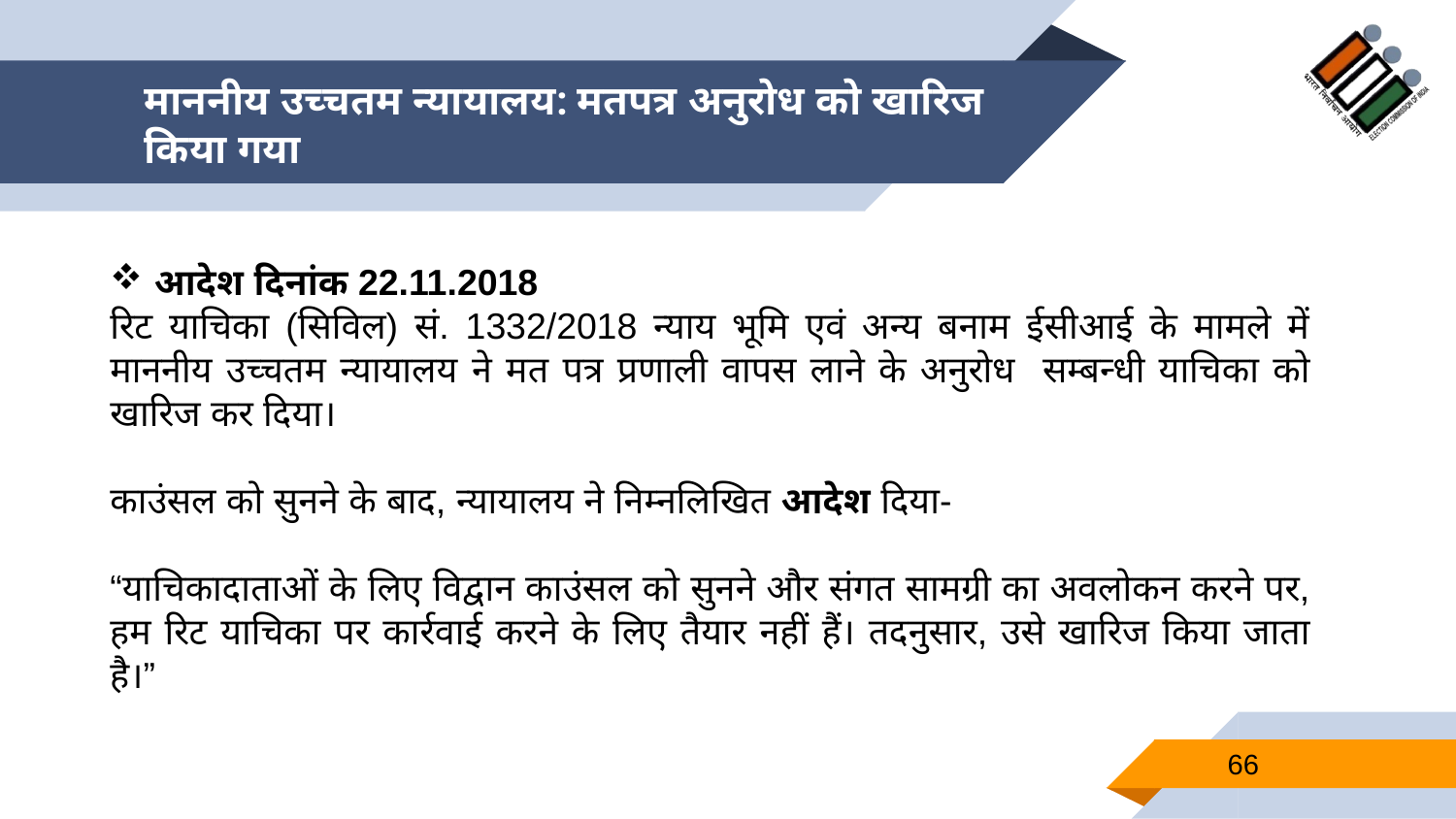

# माननीय उच्‍चतम न्‍यायालय: मतपत्र अनुरोध को खारिज किया गया
 आदेश दिनांक 22.11.2018
रिट याचिका (सिविल) सं. 1332/2018 न्‍याय भूमि एवं अन्‍य बनाम ईसीआई के मामले में माननीय उच्‍चतम न्‍यायालय ने मत पत्र प्रणाली वापस लाने के अनुरोध  सम्‍बन्‍धी याचिका को खारिज कर दिया।

काउंसल को सुनने के बाद, न्‍यायालय ने निम्‍नलिखित आदेश दिया-

“याचिकादाताओं के लिए विद्वान काउंसल को सुनने और संगत सामग्री का अवलोकन करने पर, हम रिट याचिका पर कार्रवाई करने के लिए तैयार नहीं हैं। तदनुसार, उसे खारिज किया जाता है।”

66